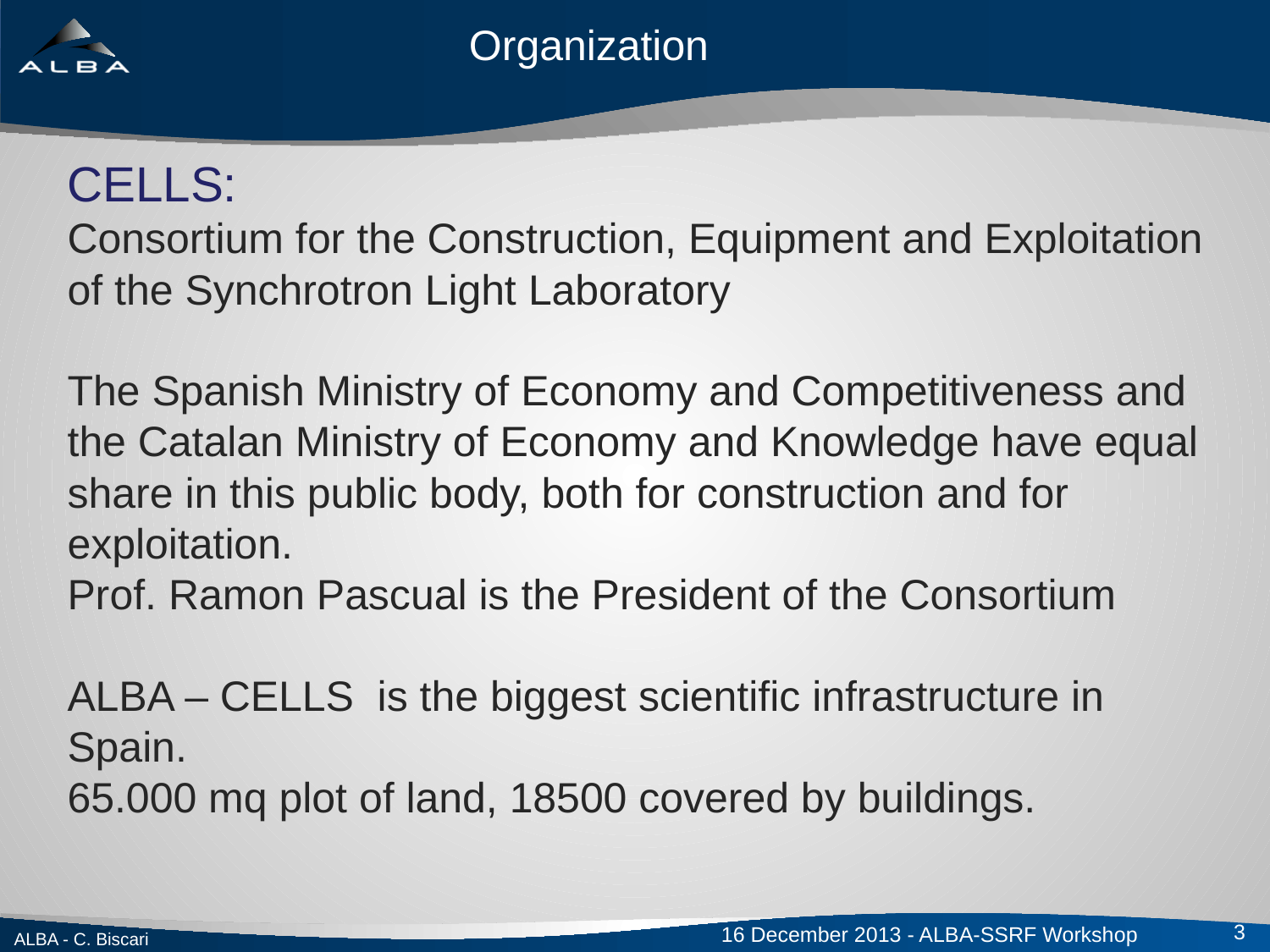

Organization
CELLS:
Consortium for the Construction, Equipment and Exploitation of the Synchrotron Light Laboratory

The Spanish Ministry of Economy and Competitiveness and the Catalan Ministry of Economy and Knowledge have equal share in this public body, both for construction and for exploitation.
Prof. Ramon Pascual is the President of the Consortium

ALBA – CELLS  is the biggest scientific infrastructure in Spain.
65.000 mq plot of land, 18500 covered by buildings.

3
ALBA - C. Biscari
16 December 2013 - ALBA-SSRF Workshop